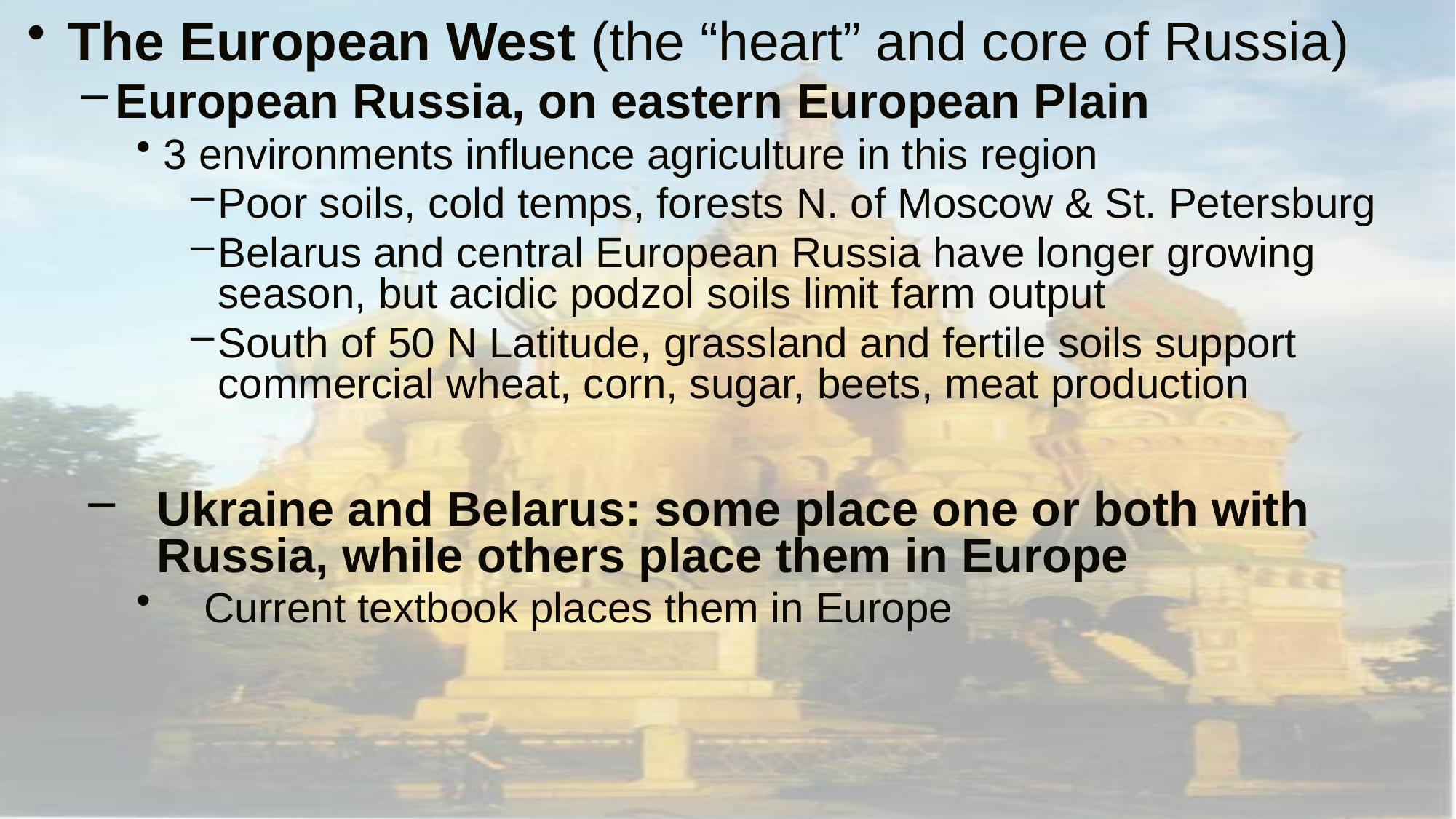

The European West (the “heart” and core of Russia)
European Russia, on eastern European Plain
3 environments influence agriculture in this region
Poor soils, cold temps, forests N. of Moscow & St. Petersburg
Belarus and central European Russia have longer growing season, but acidic podzol soils limit farm output
South of 50 N Latitude, grassland and fertile soils support commercial wheat, corn, sugar, beets, meat production

Ukraine and Belarus: some place one or both with Russia, while others place them in Europe
Current textbook places them in Europe